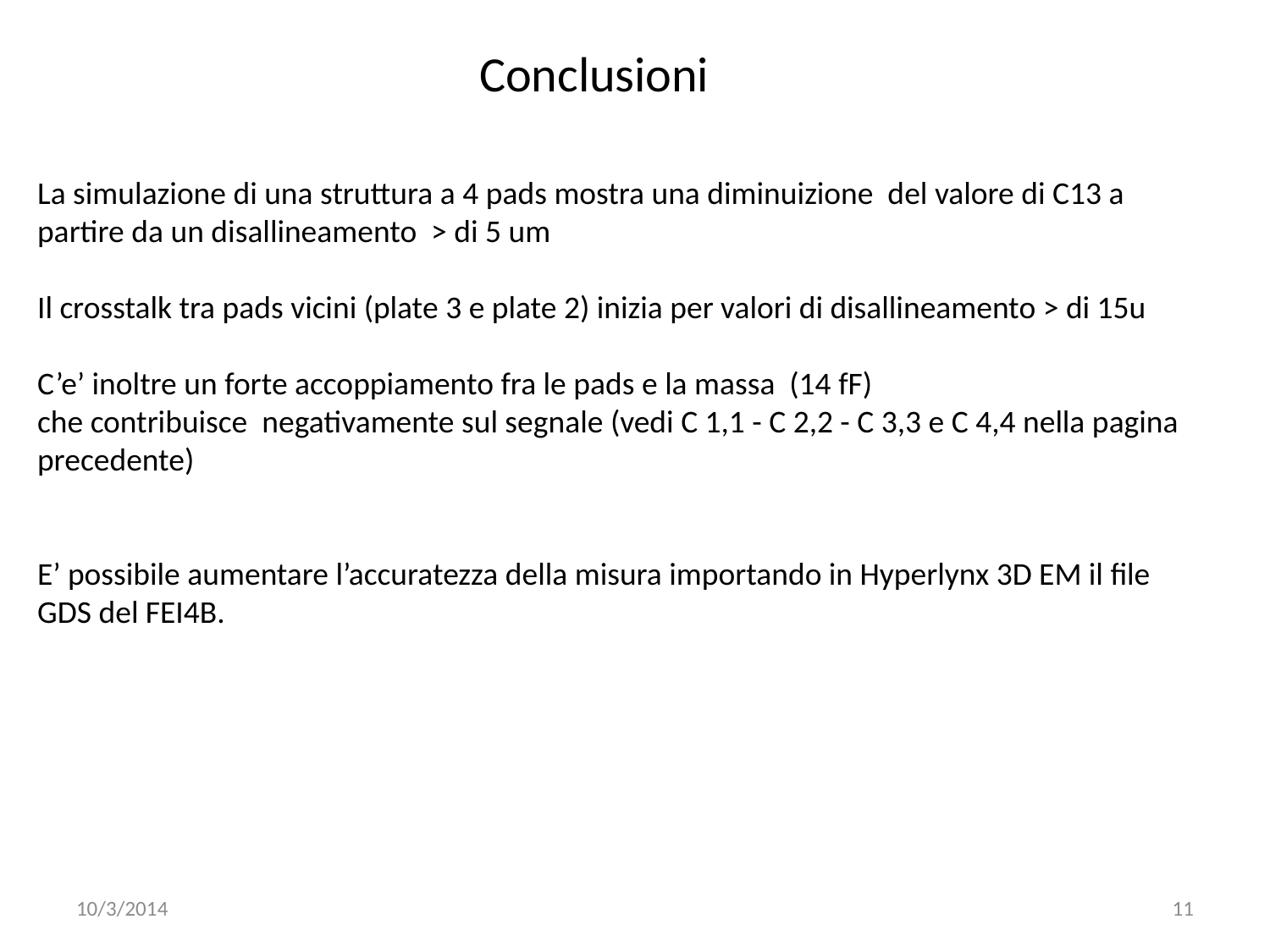

Conclusioni
La simulazione di una struttura a 4 pads mostra una diminuizione  del valore di C13 a partire da un disallineamento  > di 5 um

Il crosstalk tra pads vicini (plate 3 e plate 2) inizia per valori di disallineamento > di 15u

C’e’ inoltre un forte accoppiamento fra le pads e la massa  (14 fF)
che contribuisce  negativamente sul segnale (vedi C 1,1 - C 2,2 - C 3,3 e C 4,4 nella pagina precedente)

E’ possibile aumentare l’accuratezza della misura importando in Hyperlynx 3D EM il file GDS del FEI4B.

10/3/2014
11